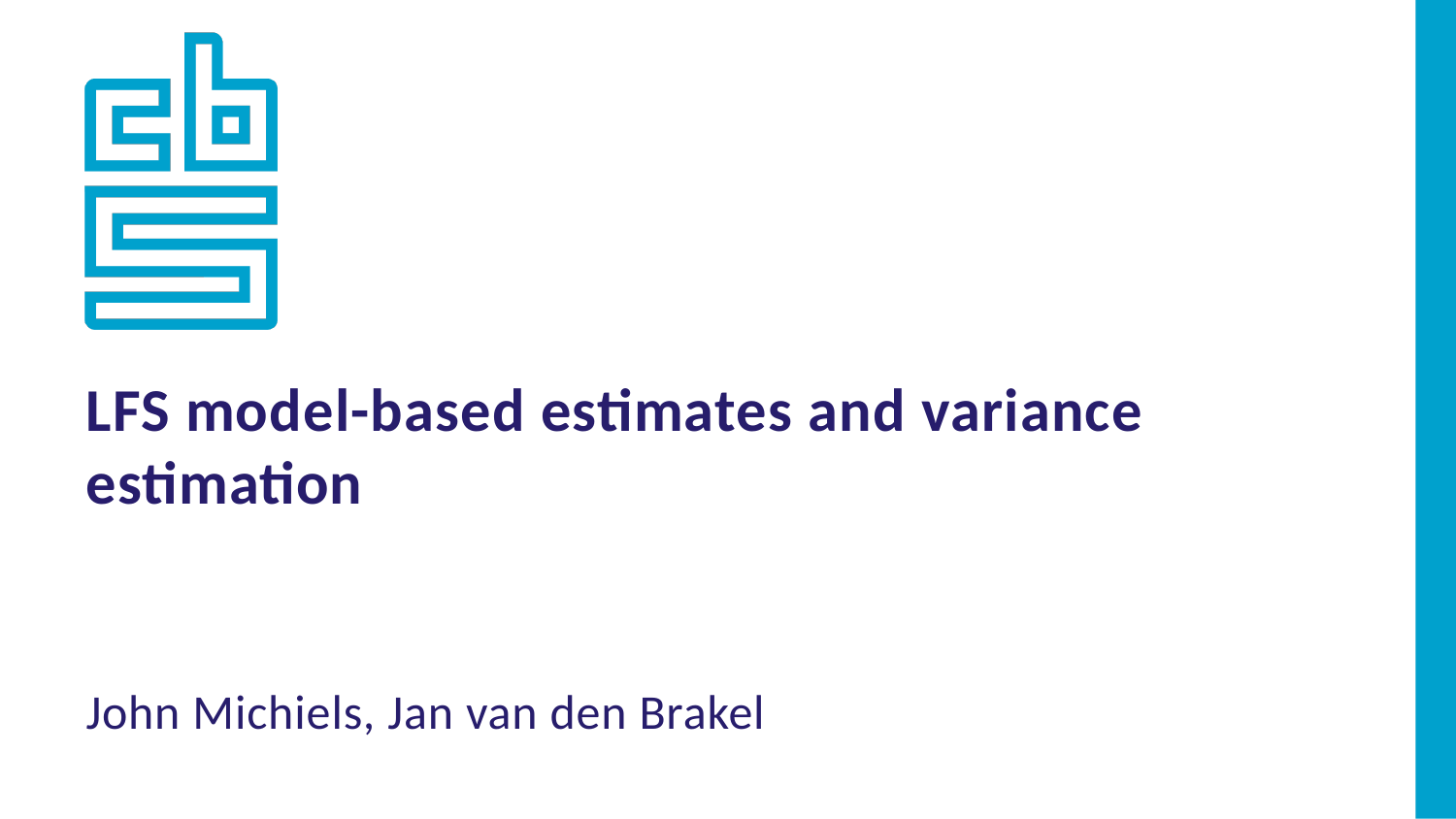

LFS model-based estimates and variance estimation

John Michiels, Jan van den Brakel